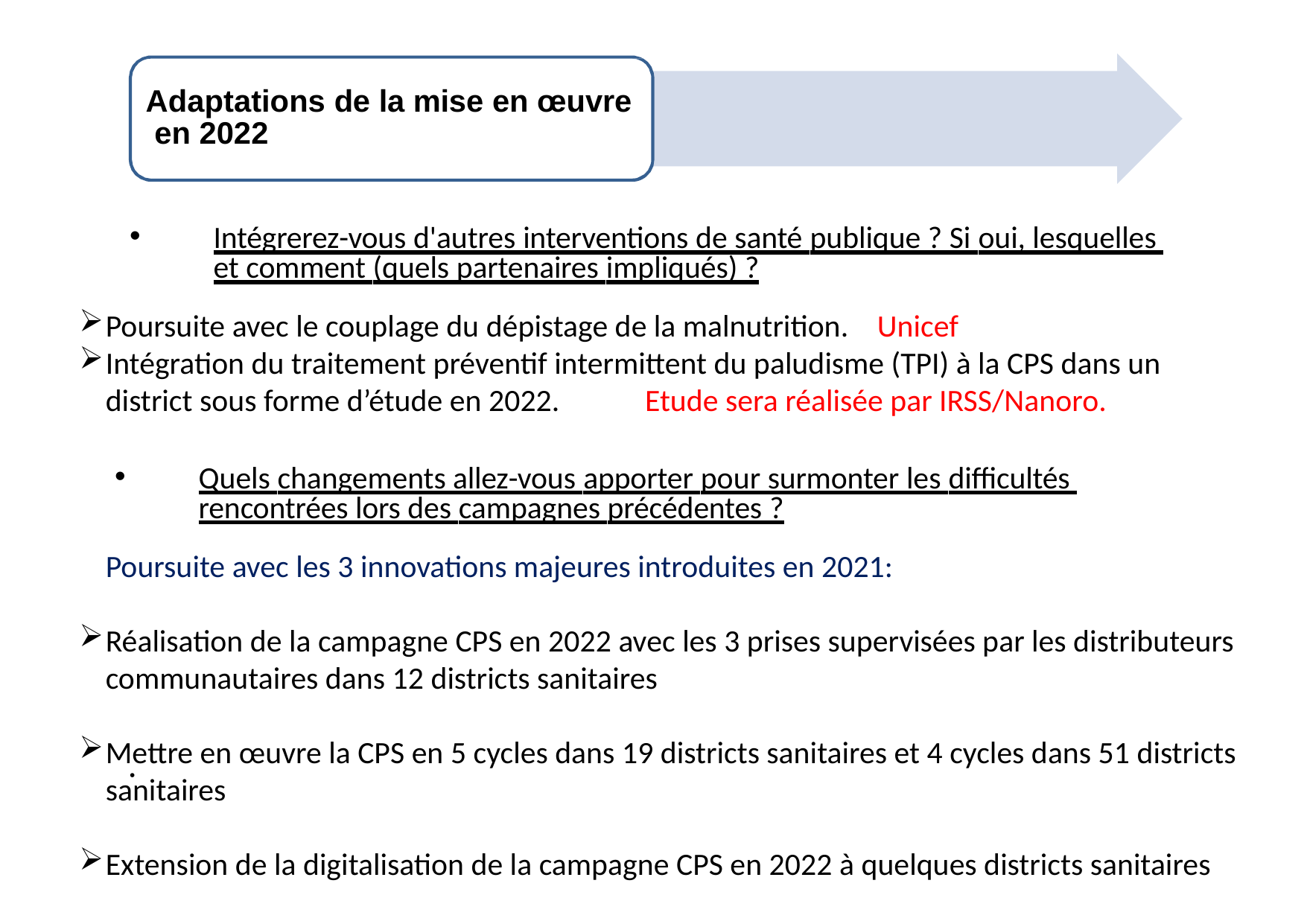

# Adaptations de la mise en œuvre  en 2022
Intégrerez-vous d'autres interventions de santé publique ? Si oui, lesquelles  et comment (quels partenaires impliqués) ?
Poursuite avec le couplage du dépistage de la malnutrition.    Unicef
Intégration du traitement préventif intermittent du paludisme (TPI) à la CPS dans un district sous forme d’étude en 2022.            Etude sera réalisée par IRSS/Nanoro.
Quels changements allez-vous apporter pour surmonter les difficultés  rencontrées lors des campagnes précédentes ?
Poursuite avec les 3 innovations majeures introduites en 2021:

Réalisation de la campagne CPS en 2022 avec les 3 prises supervisées par les distributeurs communautaires dans 12 districts sanitaires

Mettre en œuvre la CPS en 5 cycles dans 19 districts sanitaires et 4 cycles dans 51 districts sanitaires

Extension de la digitalisation de la campagne CPS en 2022 à quelques districts sanitaires
•